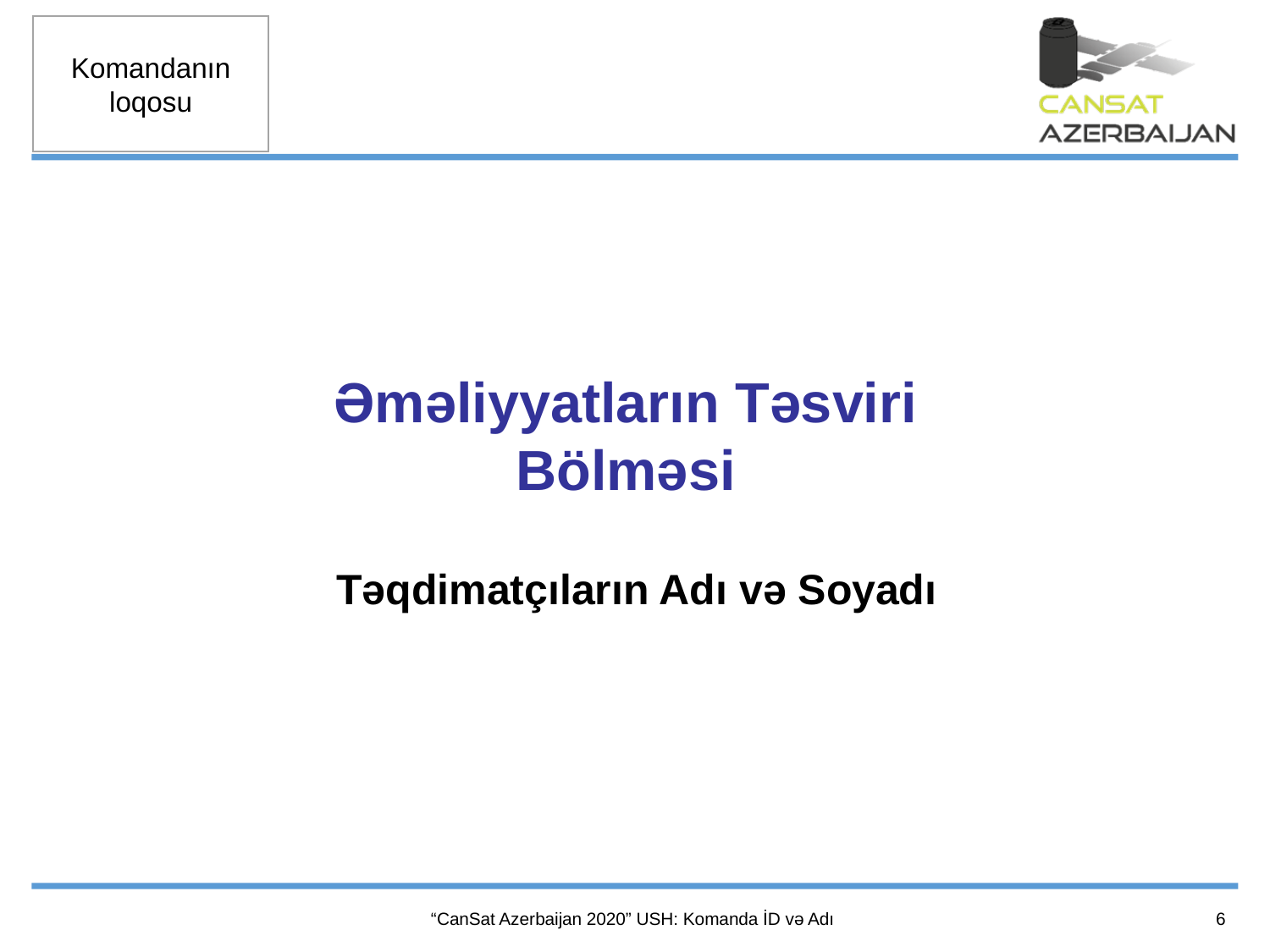

Əməliyyatların Təsviri
Bölməsi
Təqdimatçıların Adı və Soyadı
6
“CanSat Azerbaijan 2020” USH: Komanda İD və Adı